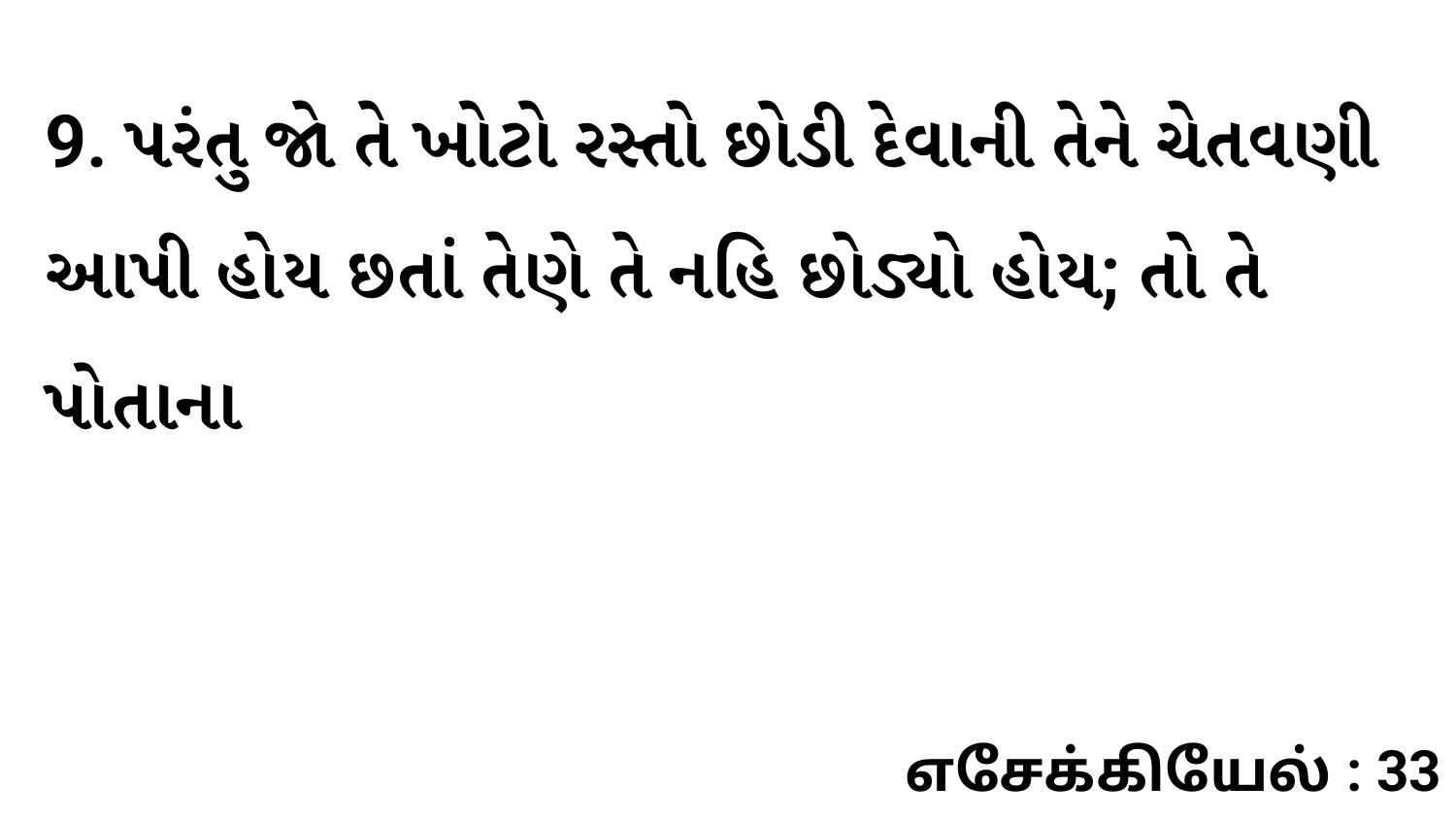

9. પરંતુ જો તે ખોટો રસ્તો છોડી દેવાની તેને ચેતવણી આપી હોય છતાં તેણે તે નહિ છોડ્યો હોય; તો તે પોતાના
எசேக்கியேல் : 33